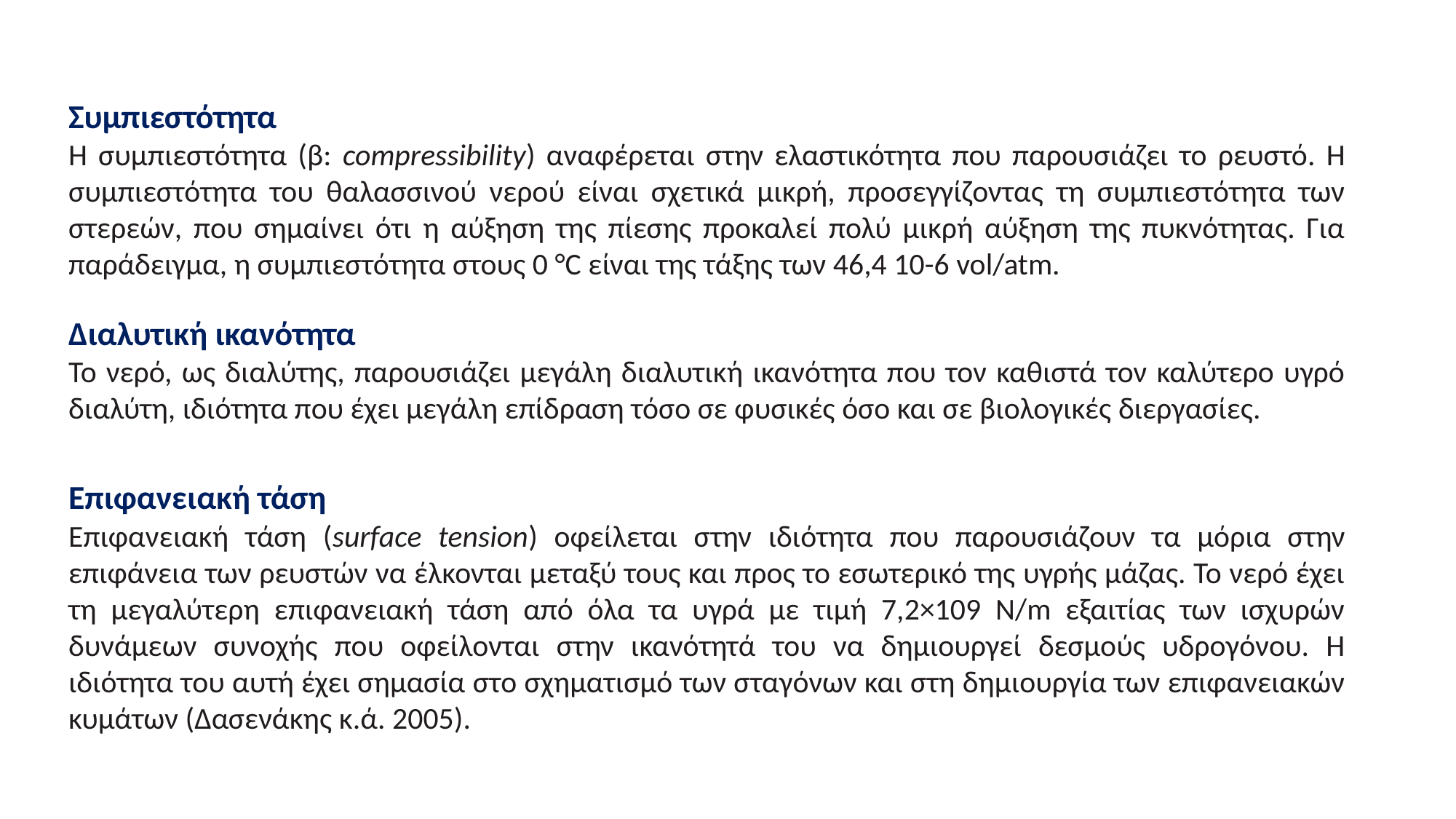

Συμπιεστότητα
Η συμπιεστότητα (β: compressibility) αναφέρεται στην ελαστικότητα που παρουσιάζει το ρευστό. Η συμπιεστότητα του θαλασσινού νερού είναι σχετικά μικρή, προσεγγίζοντας τη συμπιεστότητα των στερεών, που σημαίνει ότι η αύξηση της πίεσης προκαλεί πολύ μικρή αύξηση της πυκνότητας. Για παράδειγμα, η συμπιεστότητα στους 0 °C είναι της τάξης των 46,4 10-6 vol/atm.
Διαλυτική ικανότητα
Το νερό, ως διαλύτης, παρουσιάζει μεγάλη διαλυτική ικανότητα που τον καθιστά τον καλύτερο υγρό διαλύτη, ιδιότητα που έχει μεγάλη επίδραση τόσο σε φυσικές όσο και σε βιολογικές διεργασίες.
Επιφανειακή τάση
Επιφανειακή τάση (surface tension) οφείλεται στην ιδιότητα που παρουσιάζουν τα μόρια στην επιφάνεια των ρευστών να έλκονται μεταξύ τους και προς το εσωτερικό της υγρής μάζας. Το νερό έχει τη μεγαλύτερη επιφανειακή τάση από όλα τα υγρά με τιμή 7,2×109 Ν/m εξαιτίας των ισχυρών δυνάμεων συνοχής που οφείλονται στην ικανότητά του να δημιουργεί δεσμούς υδρογόνου. Η ιδιότητα του αυτή έχει σημασία στο σχηματισμό των σταγόνων και στη δημιουργία των επιφανειακών κυμάτων (Δασενάκης κ.ά. 2005).